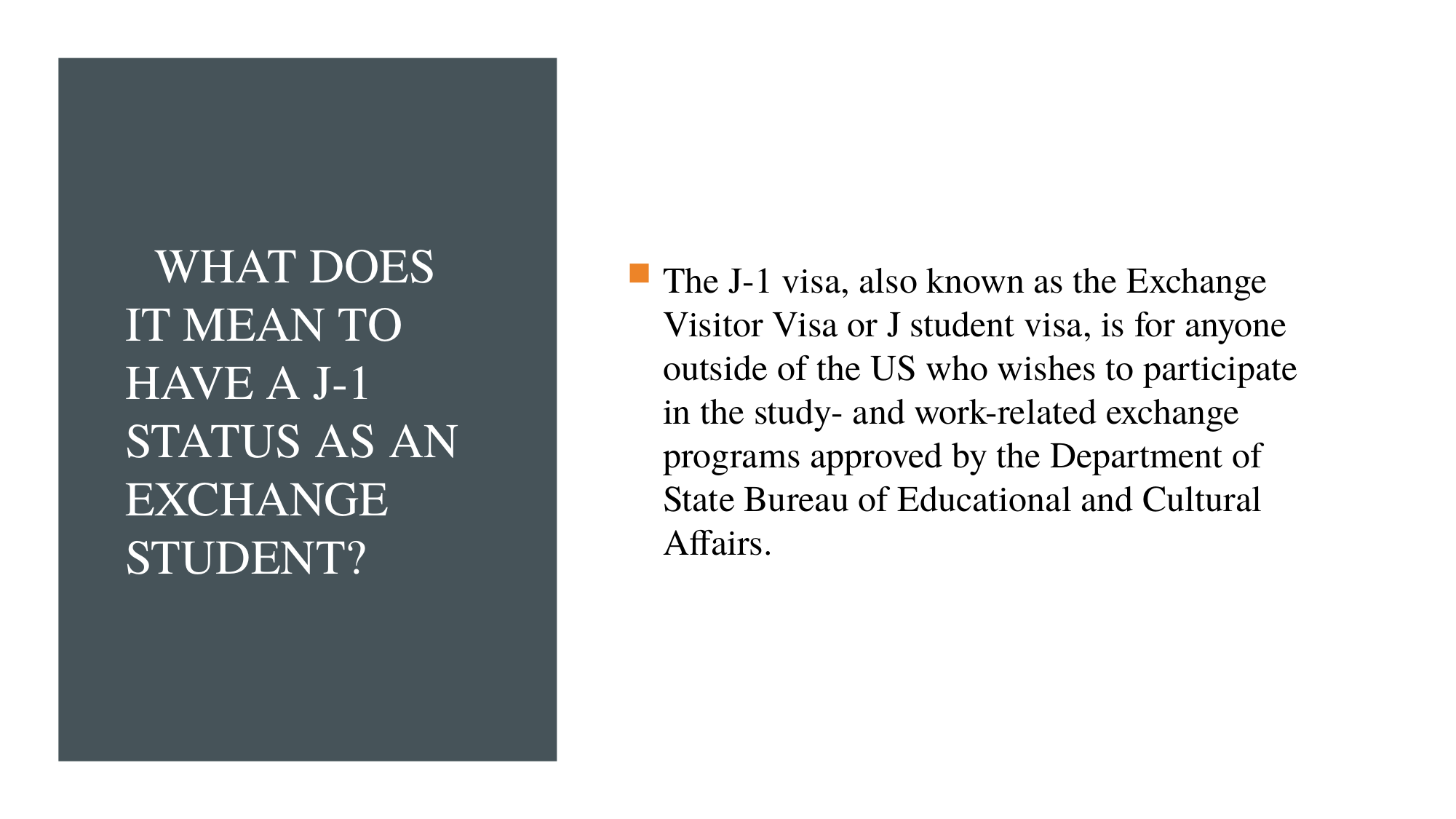

# What does it mean to have a J-1 STATUS AS AN EXCHANGE STUDENT?
The J-1 visa, also known as the Exchange Visitor Visa or J student visa, is for anyone outside of the US who wishes to participate in the study- and work-related exchange programs approved by the Department of State Bureau of Educational and Cultural Affairs.